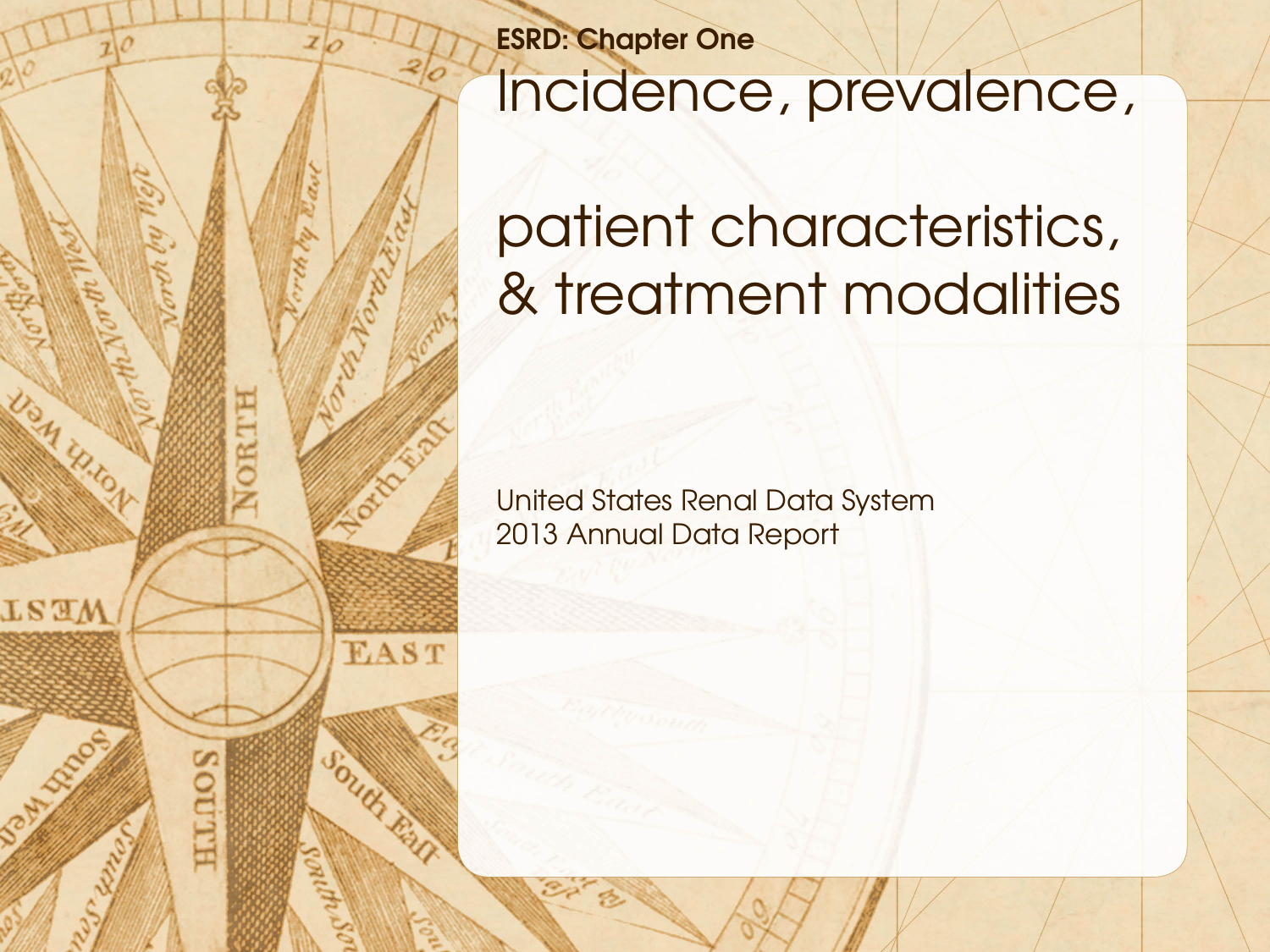

ESRD: Chapter One
Incidence, prevalence,
patient characteristics,
& treatment modalities
United States Renal Data System
2013 Annual Data Report